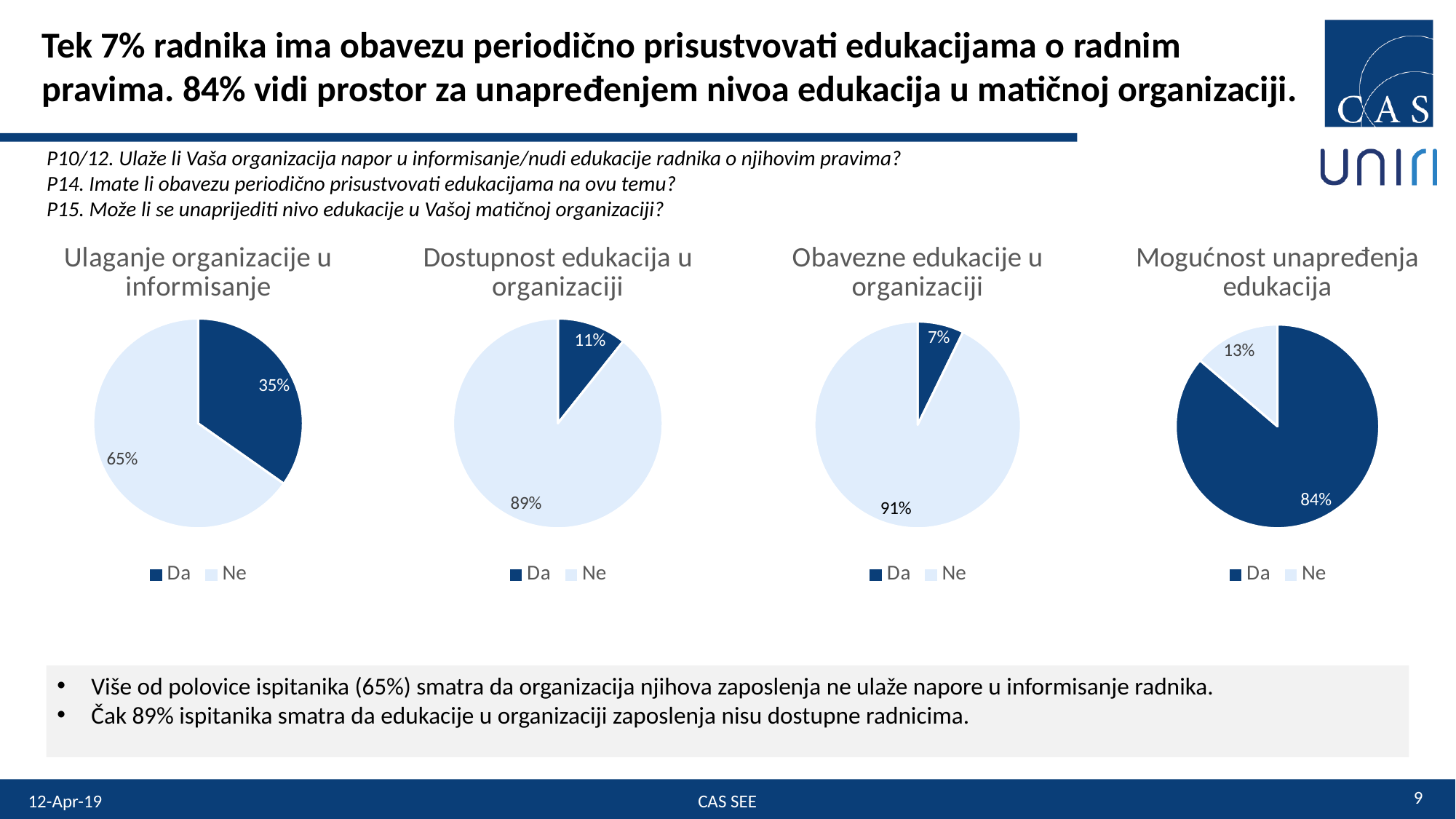

# Tek 7% radnika ima obavezu periodično prisustvovati edukacijama o radnim pravima. 84% vidi prostor za unapređenjem nivoa edukacija u matičnoj organizaciji.
P10/12. Ulaže li Vaša organizacija napor u informisanje/nudi edukacije radnika o njihovim pravima?
P14. Imate li obavezu periodično prisustvovati edukacijama na ovu temu?
P15. Može li se unaprijediti nivo edukacije u Vašoj matičnoj organizaciji?

### Chart:

| Category | Ulaganje organizacije u informisanje |
|---|---|
| Da | 0.347517730496454 |
| Ne | 0.652482269503546 |

### Chart:

| Category | Dostupnost edukacija u organizaciji |
|---|---|
| Da | 0.10638297872340402 |
| Ne | 0.8865248226950351 |

### Chart:

| Category | Obavezne edukacije u organizaciji |
|---|---|
| Da | 0.0709219858156028 |
| Ne | 0.9078014184397162 |

### Chart:

| Category | Mogućnost unapređenja edukacija |
|---|---|
| Da | 0.8439716312056742 |
| Ne | 0.13475177304964497 |
Više od polovice ispitanika (65%) smatra da organizacija njihova zaposlenja ne ulaže napore u informisanje radnika.
Čak 89% ispitanika smatra da edukacije u organizaciji zaposlenja nisu dostupne radnicima.
9
12-Apr-19
CAS SEE